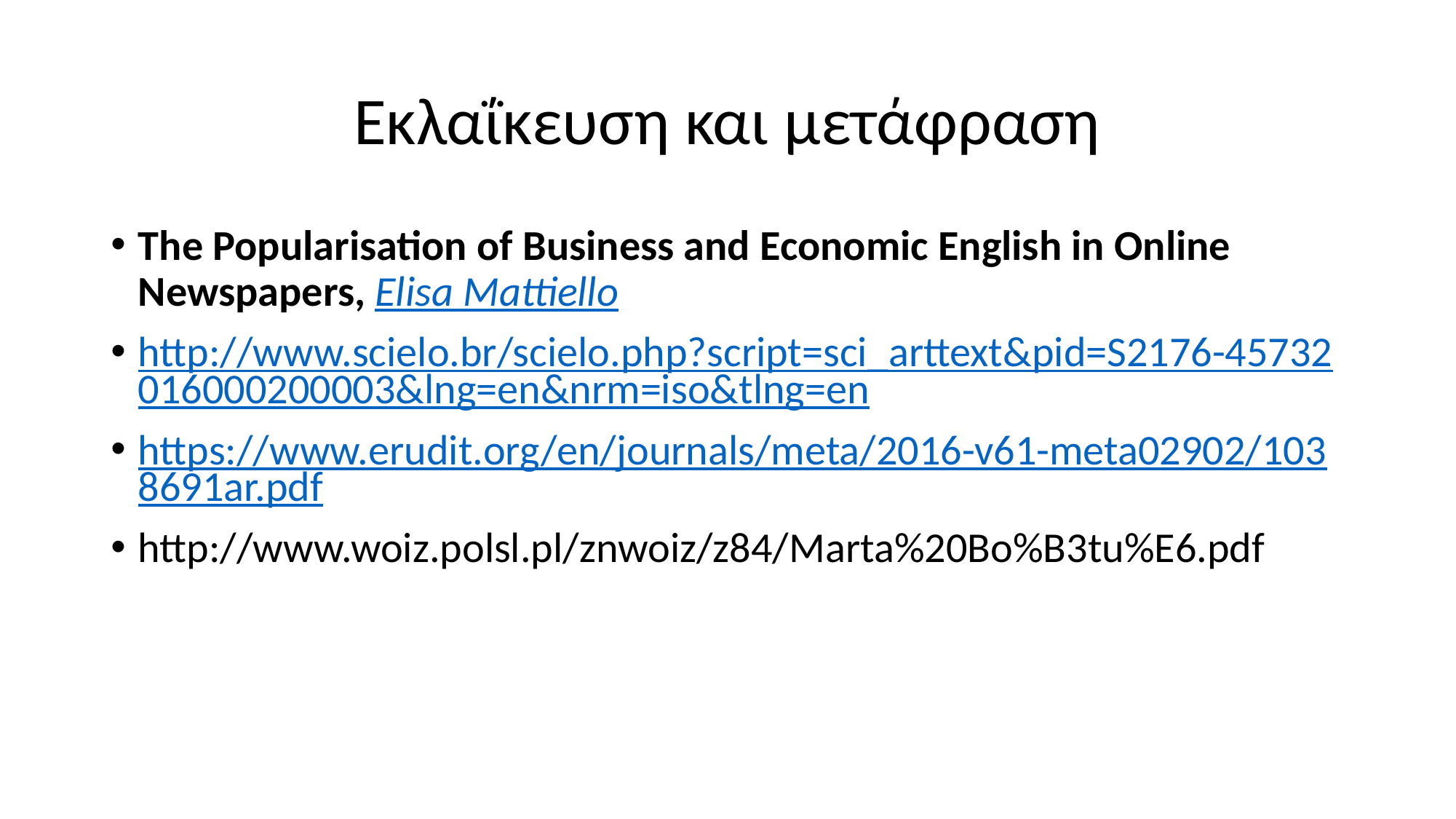

# Εκλαΐκευση και μετάφραση
The Popularisation of Business and Economic English in Online Newspapers, Elisa Mattiello
http://www.scielo.br/scielo.php?script=sci_arttext&pid=S2176-45732016000200003&lng=en&nrm=iso&tlng=en
https://www.erudit.org/en/journals/meta/2016-v61-meta02902/1038691ar.pdf
http://www.woiz.polsl.pl/znwoiz/z84/Marta%20Bo%B3tu%E6.pdf